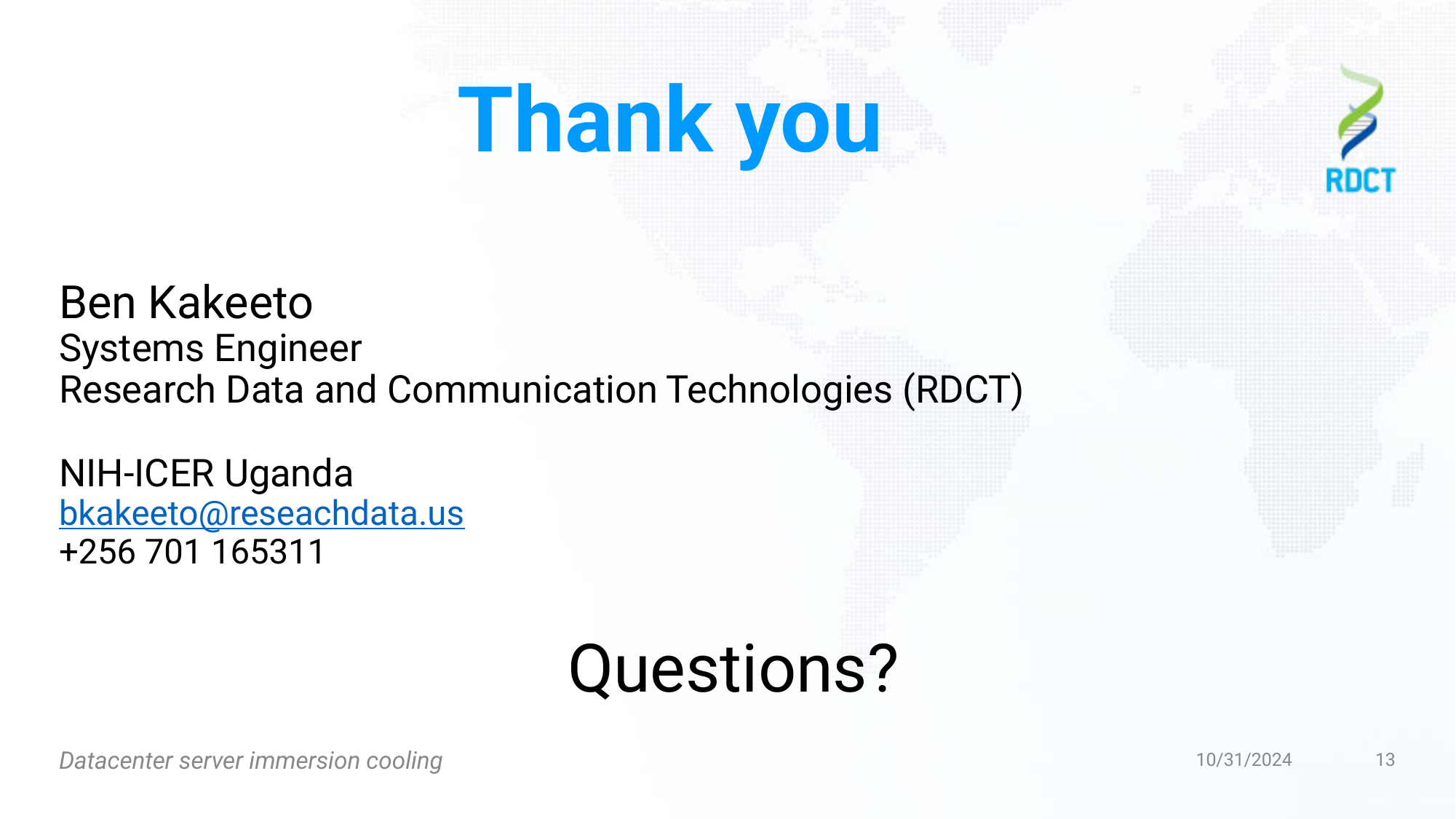

# Thank you

Ben Kakeeto
Systems Engineer
Research Data and Communication Technologies (RDCT)

NIH-ICER Uganda
bkakeeto@reseachdata.us
+256 701 165311

Questions?
Datacenter server immersion cooling
10/31/2024
13